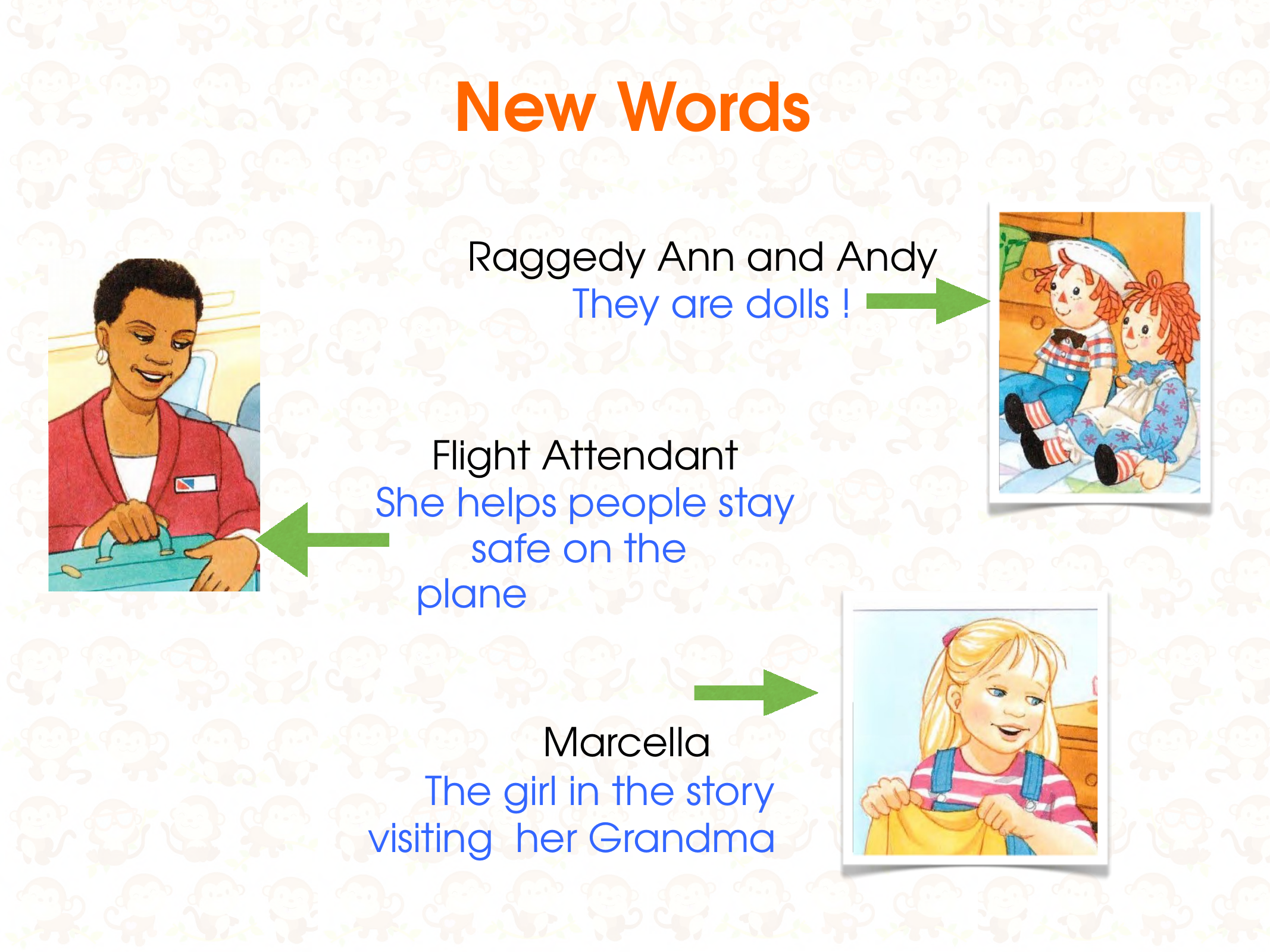

# New Words

Raggedy Ann and Andy  They are dolls !

Flight Attendant  She helps people stay
safe on the plane

Marcella
The girl in the story visiting  her Grandma